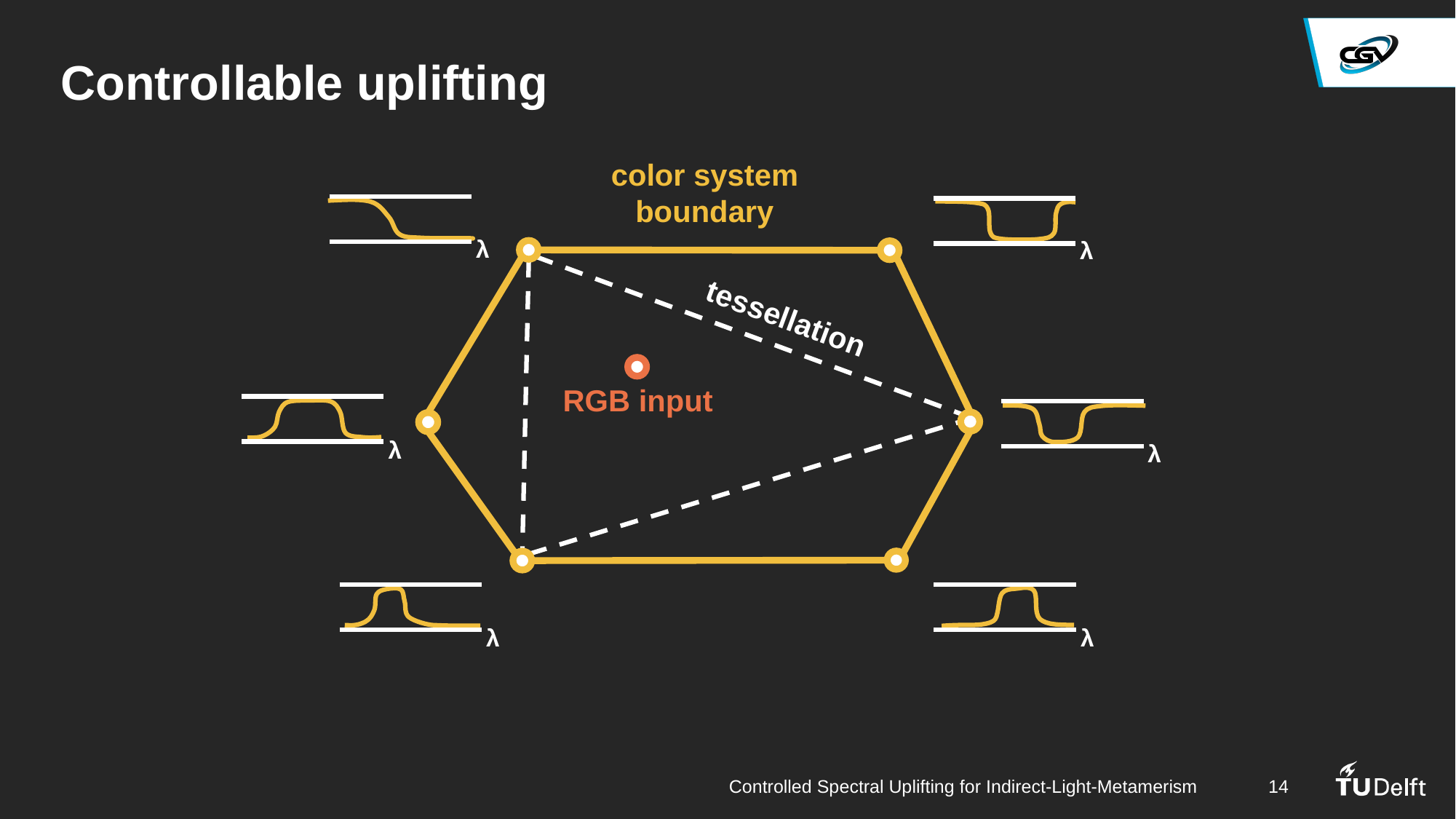

# Controllable uplifting
color system
boundary

λ

λ

tessellation

RGB input

λ

λ

λ

λ
Controlled Spectral Uplifting for Indirect-Light-Metamerism
14